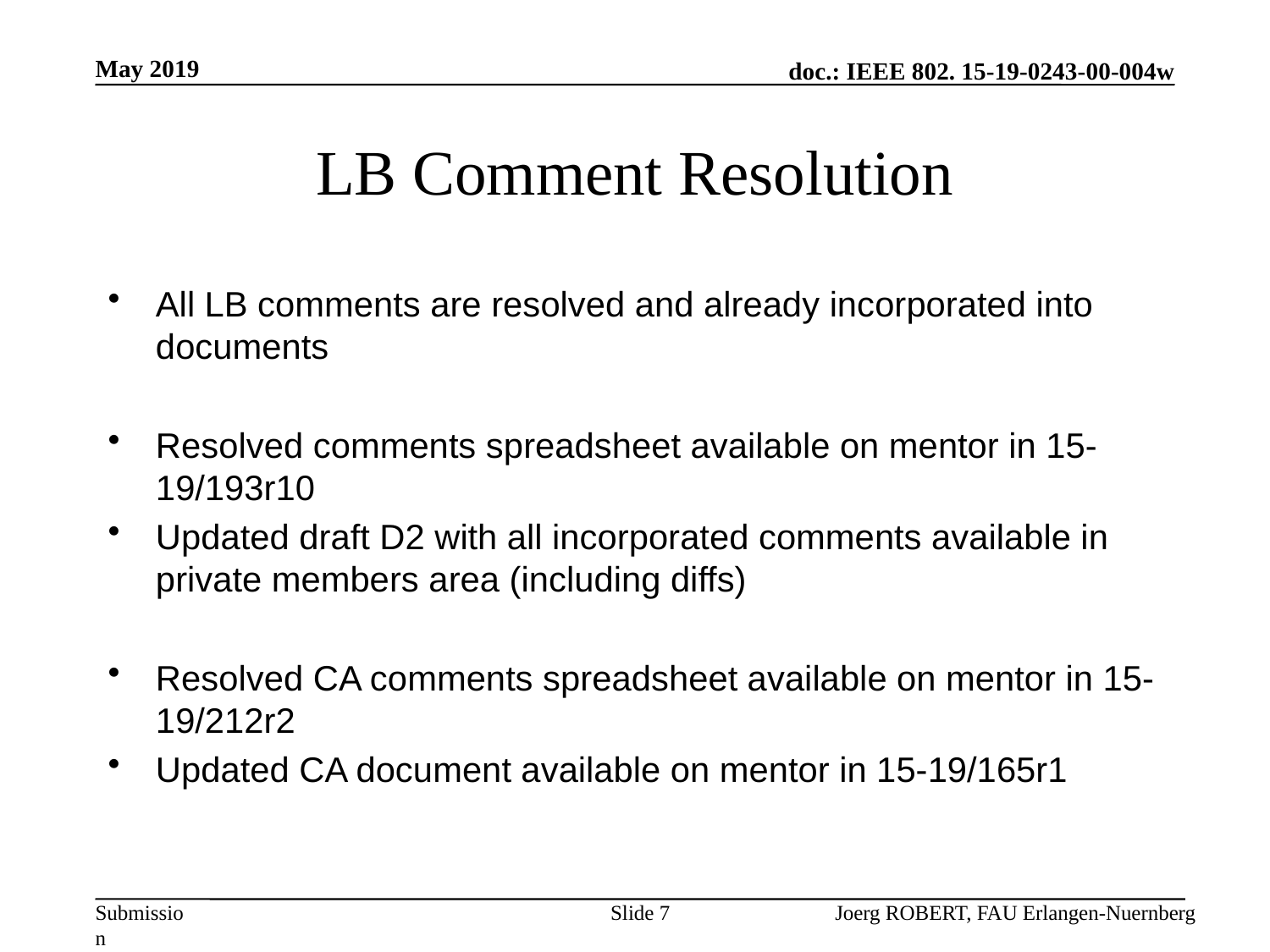

May 2019
# LB Comment Resolution
All LB comments are resolved and already incorporated into documents

Resolved comments spreadsheet available on mentor in 15-19/193r10
Updated draft D2 with all incorporated comments available in private members area (including diffs)

Resolved CA comments spreadsheet available on mentor in 15-19/212r2
Updated CA document available on mentor in 15-19/165r1
Slide 7
Joerg ROBERT, FAU Erlangen-Nuernberg